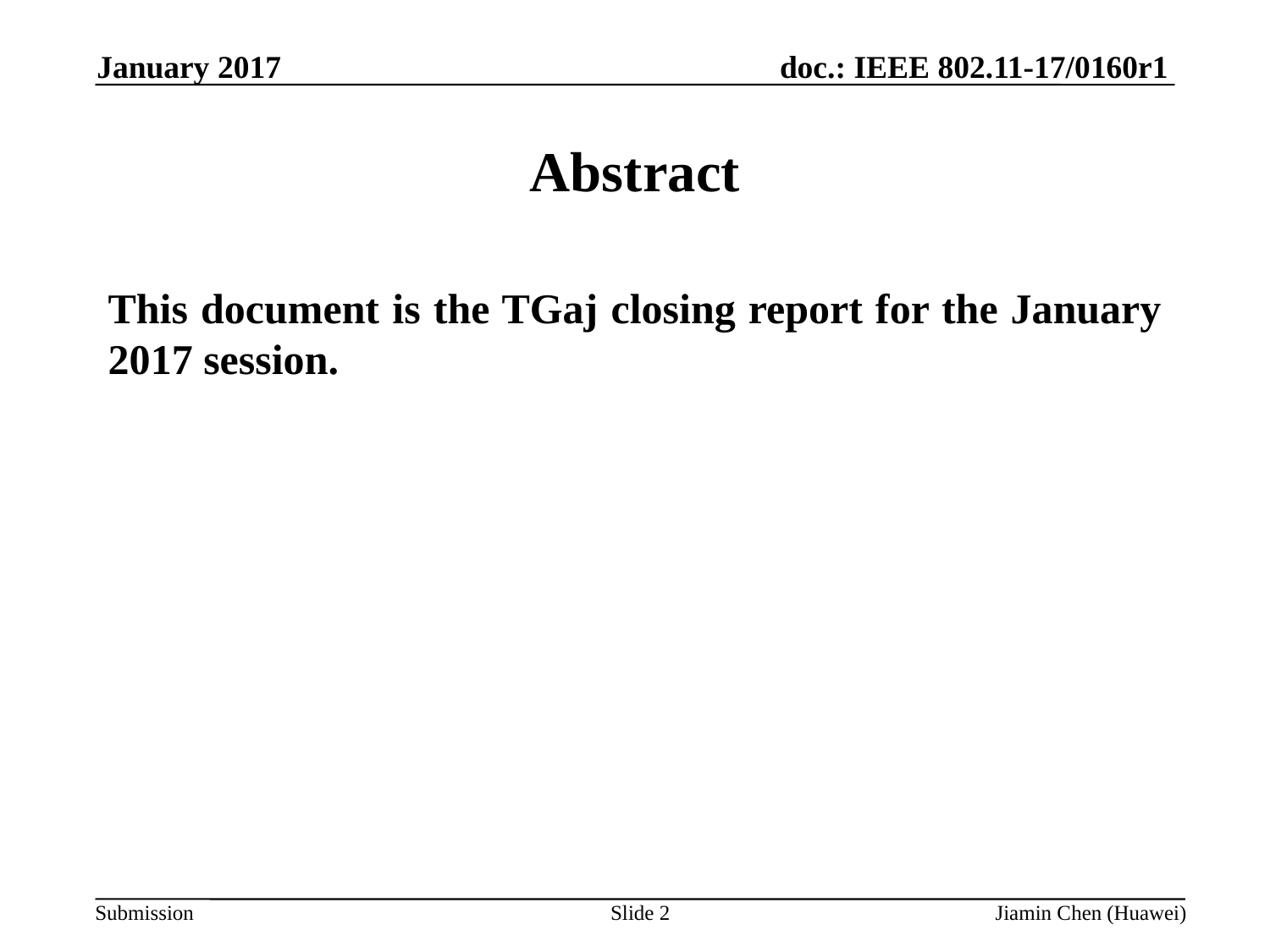

January 2017
# Abstract
This document is the TGaj closing report for the January 2017 session.
Slide 2
Jiamin Chen (Huawei)